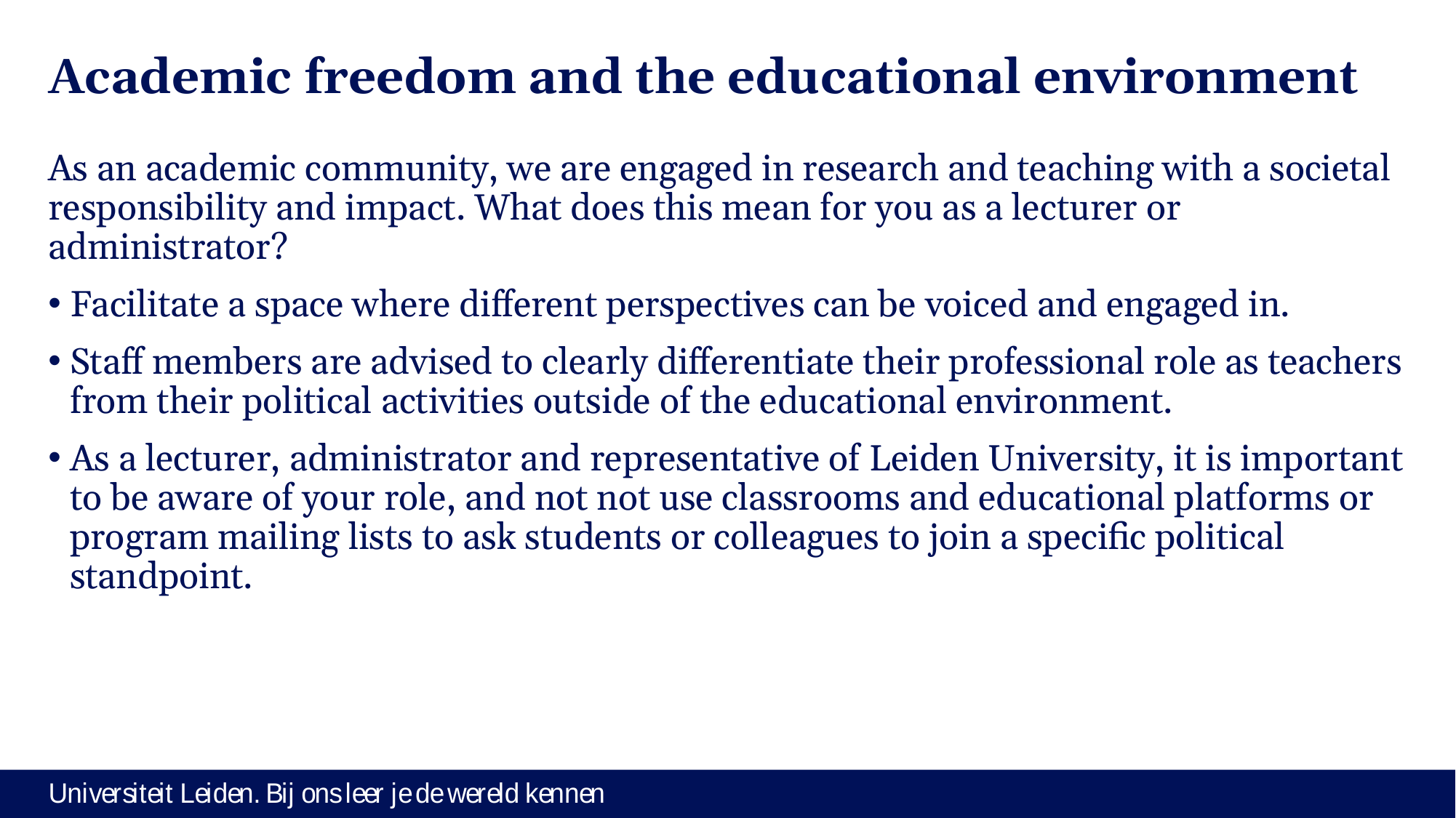

# Academic freedom and the educational environment
As an academic community, we are engaged in research and teaching with a societal responsibility and impact. What does this mean for you as a lecturer or administrator?
Facilitate a space where different perspectives can be voiced and engaged in.
Staff members are advised to clearly differentiate their professional role as teachers from their political activities outside of the educational environment.
As a lecturer, administrator and representative of Leiden University, it is important to be aware of your role, and not not use classrooms and educational platforms or program mailing lists to ask students or colleagues to join a specific political standpoint.